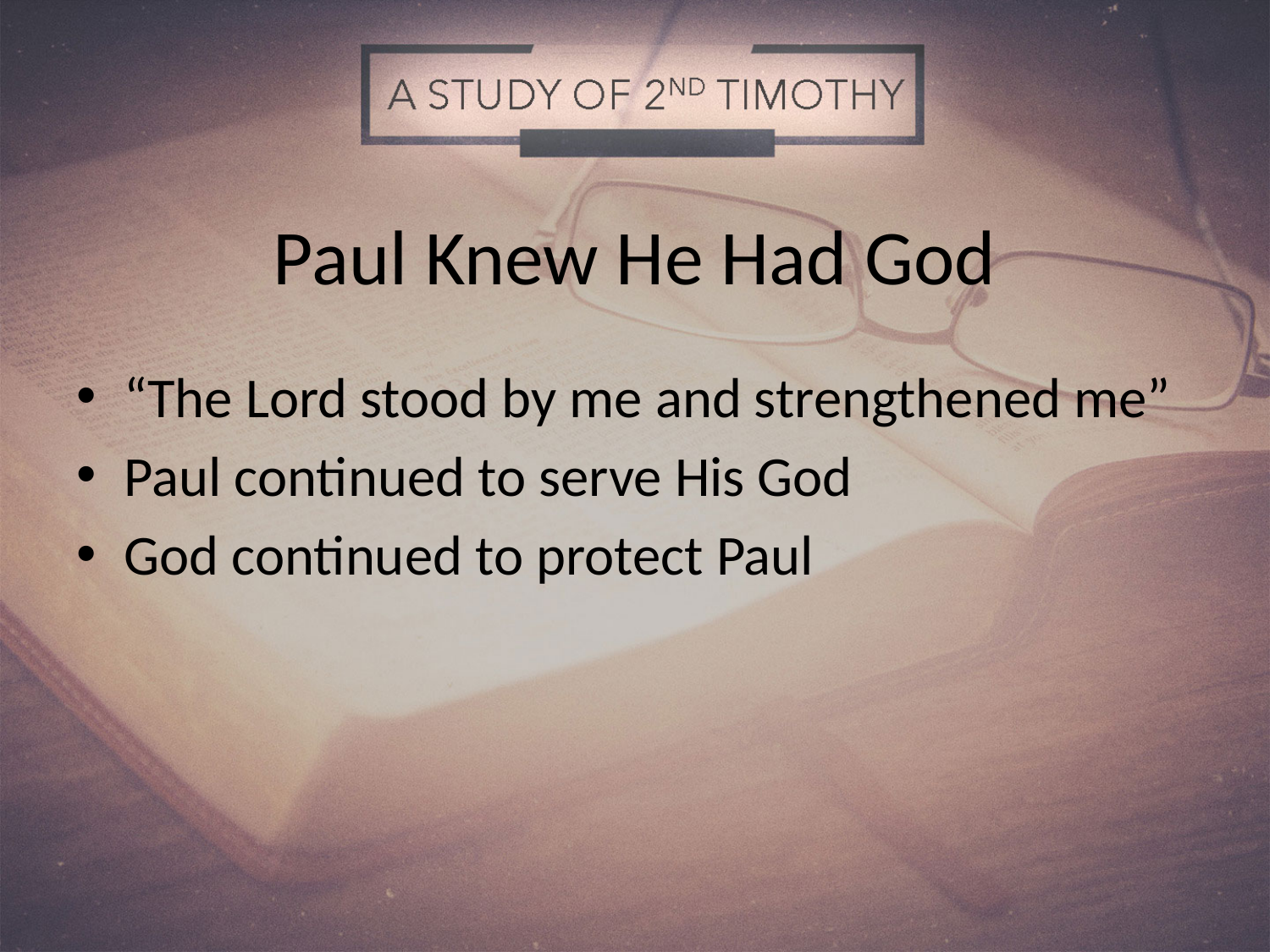

# Paul Knew He Had God
“The Lord stood by me and strengthened me”
Paul continued to serve His God
God continued to protect Paul